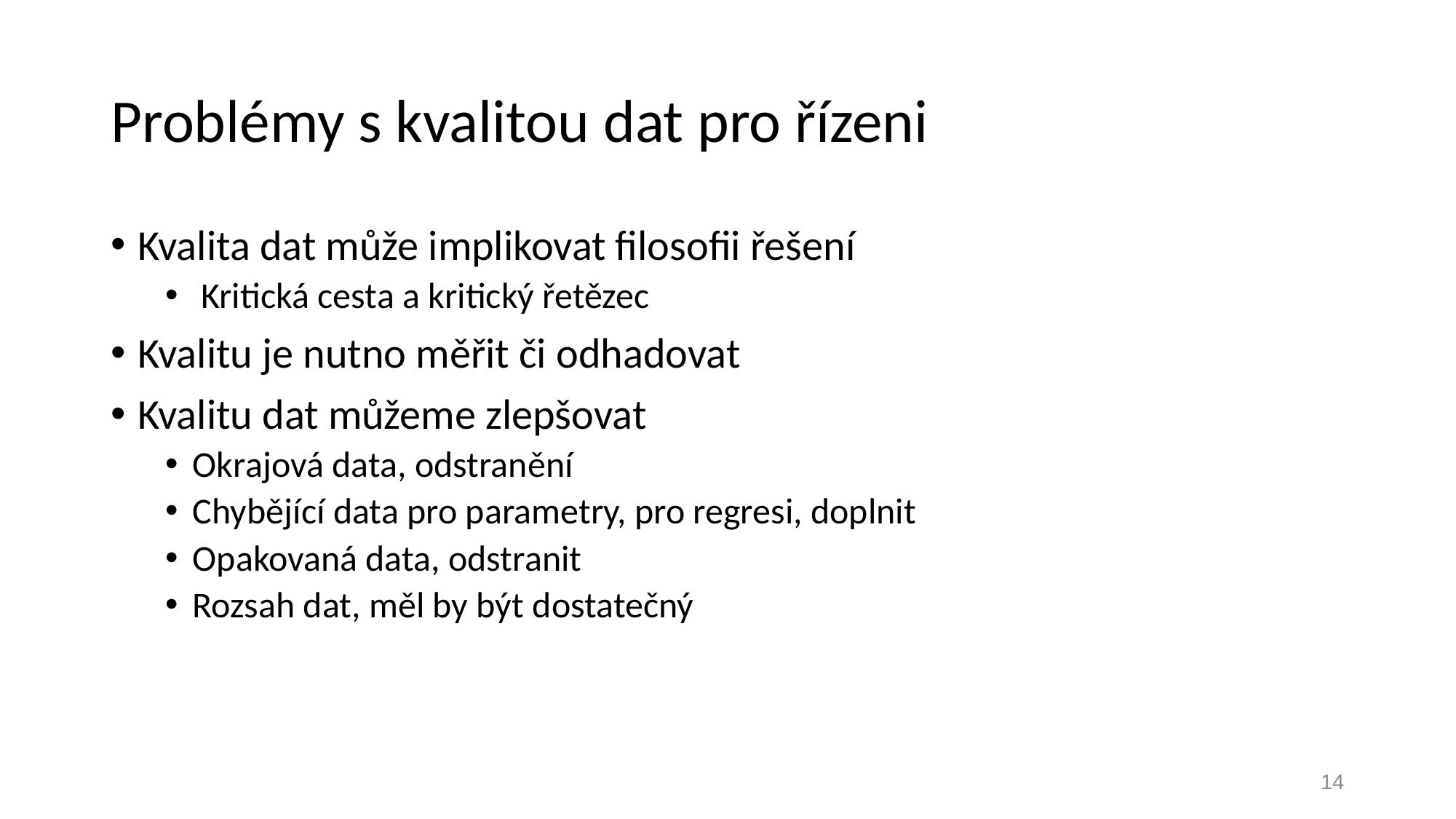

# Problémy s kvalitou dat pro řízeni
Kvalita dat může implikovat filosofii řešení
 Kritická cesta a kritický řetězec
Kvalitu je nutno měřit či odhadovat
Kvalitu dat můžeme zlepšovat
Okrajová data, odstranění
Chybějící data pro parametry, pro regresi, doplnit
Opakovaná data, odstranit
Rozsah dat, měl by být dostatečný
14